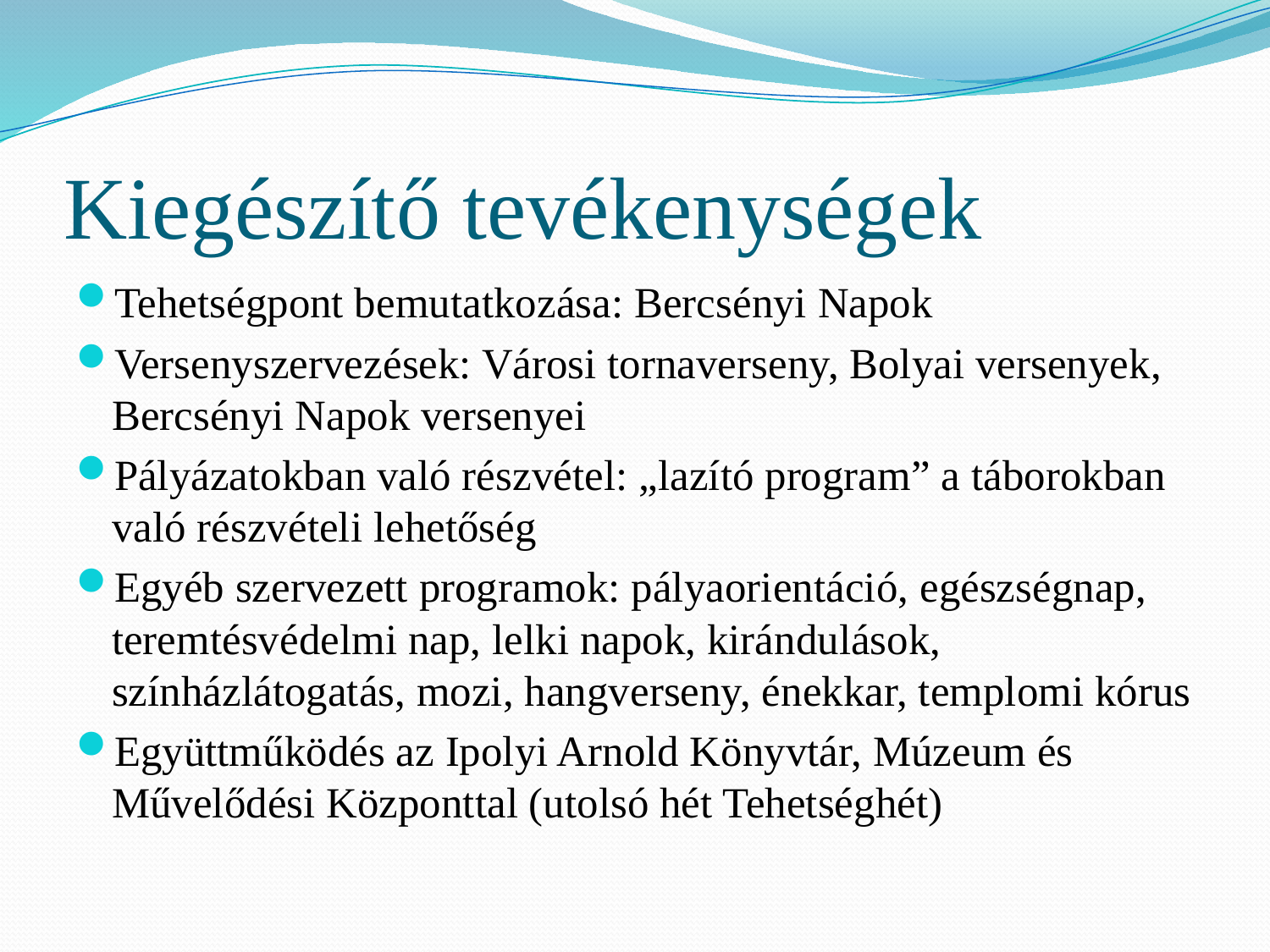

# Kiegészítő tevékenységek
Tehetségpont bemutatkozása: Bercsényi Napok
Versenyszervezések: Városi tornaverseny, Bolyai versenyek, Bercsényi Napok versenyei
Pályázatokban való részvétel: „lazító program” a táborokban való részvételi lehetőség
Egyéb szervezett programok: pályaorientáció, egészségnap, teremtésvédelmi nap, lelki napok, kirándulások, színházlátogatás, mozi, hangverseny, énekkar, templomi kórus
Együttműködés az Ipolyi Arnold Könyvtár, Múzeum és Művelődési Központtal (utolsó hét Tehetséghét)